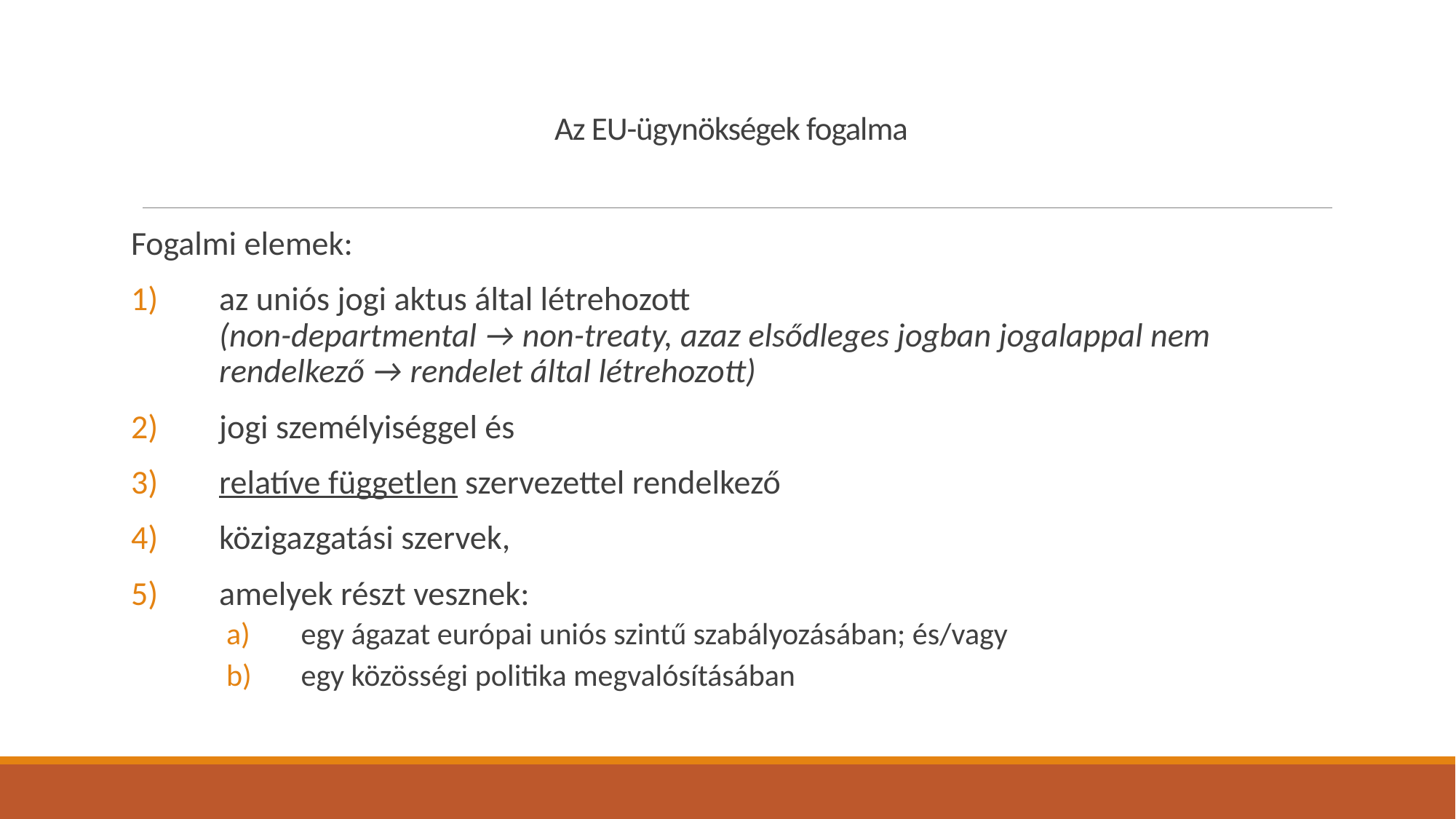

# Az EU-ügynökségek fogalma
Fogalmi elemek:
az uniós jogi aktus által létrehozott
(non-departmental → non-treaty, azaz elsődleges jogban jogalappal nem rendelkező → rendelet által létrehozott)
jogi személyiséggel és
relatíve független szervezettel rendelkező
közigazgatási szervek,
amelyek részt vesznek:
egy ágazat európai uniós szintű szabályozásában; és/vagy
egy közösségi politika megvalósításában